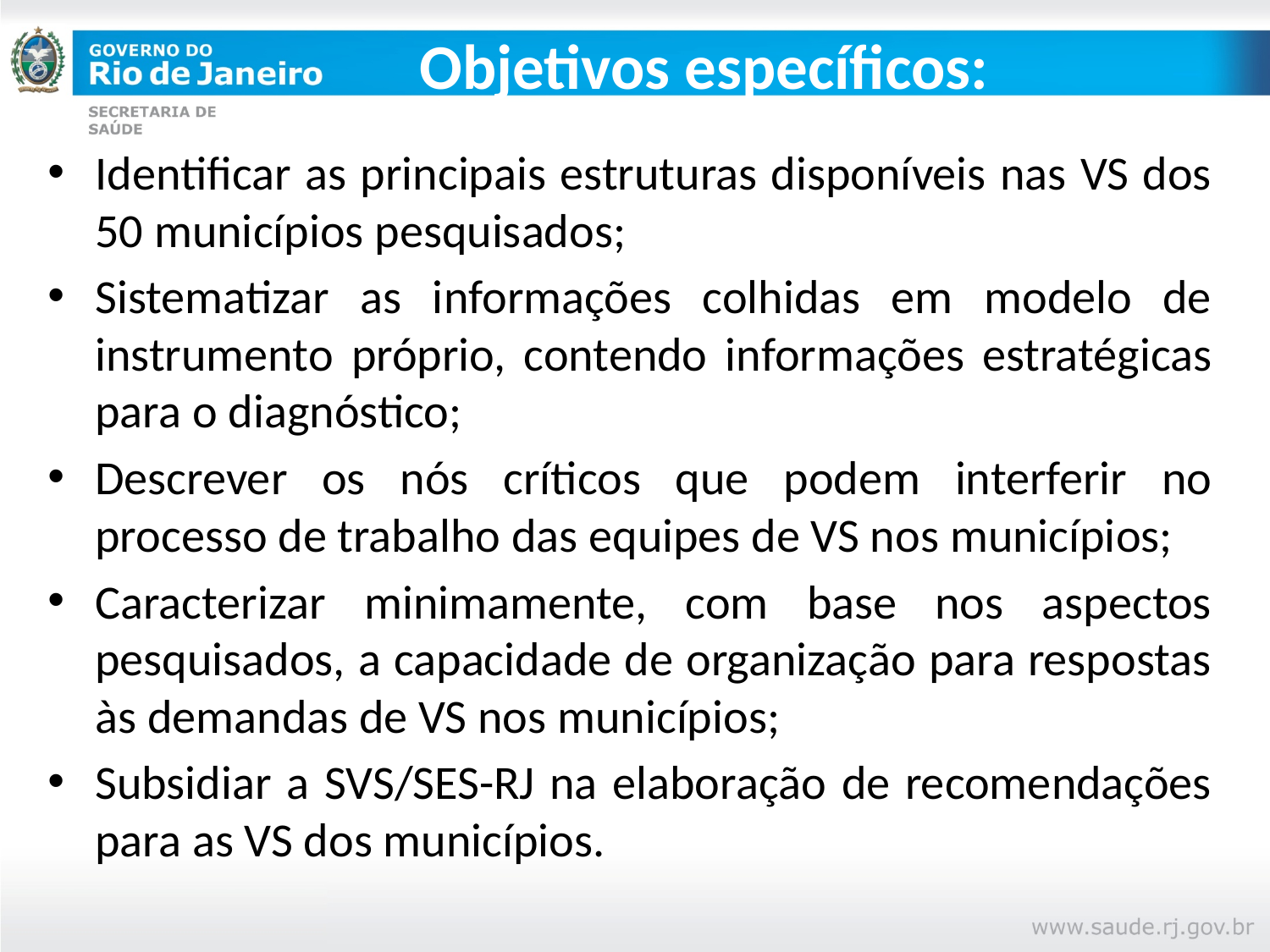

Objetivos específicos:
Identificar as principais estruturas disponíveis nas VS dos 50 municípios pesquisados;
Sistematizar as informações colhidas em modelo de instrumento próprio, contendo informações estratégicas para o diagnóstico;
Descrever os nós críticos que podem interferir no processo de trabalho das equipes de VS nos municípios;
Caracterizar minimamente, com base nos aspectos pesquisados, a capacidade de organização para respostas às demandas de VS nos municípios;
Subsidiar a SVS/SES-RJ na elaboração de recomendações para as VS dos municípios.